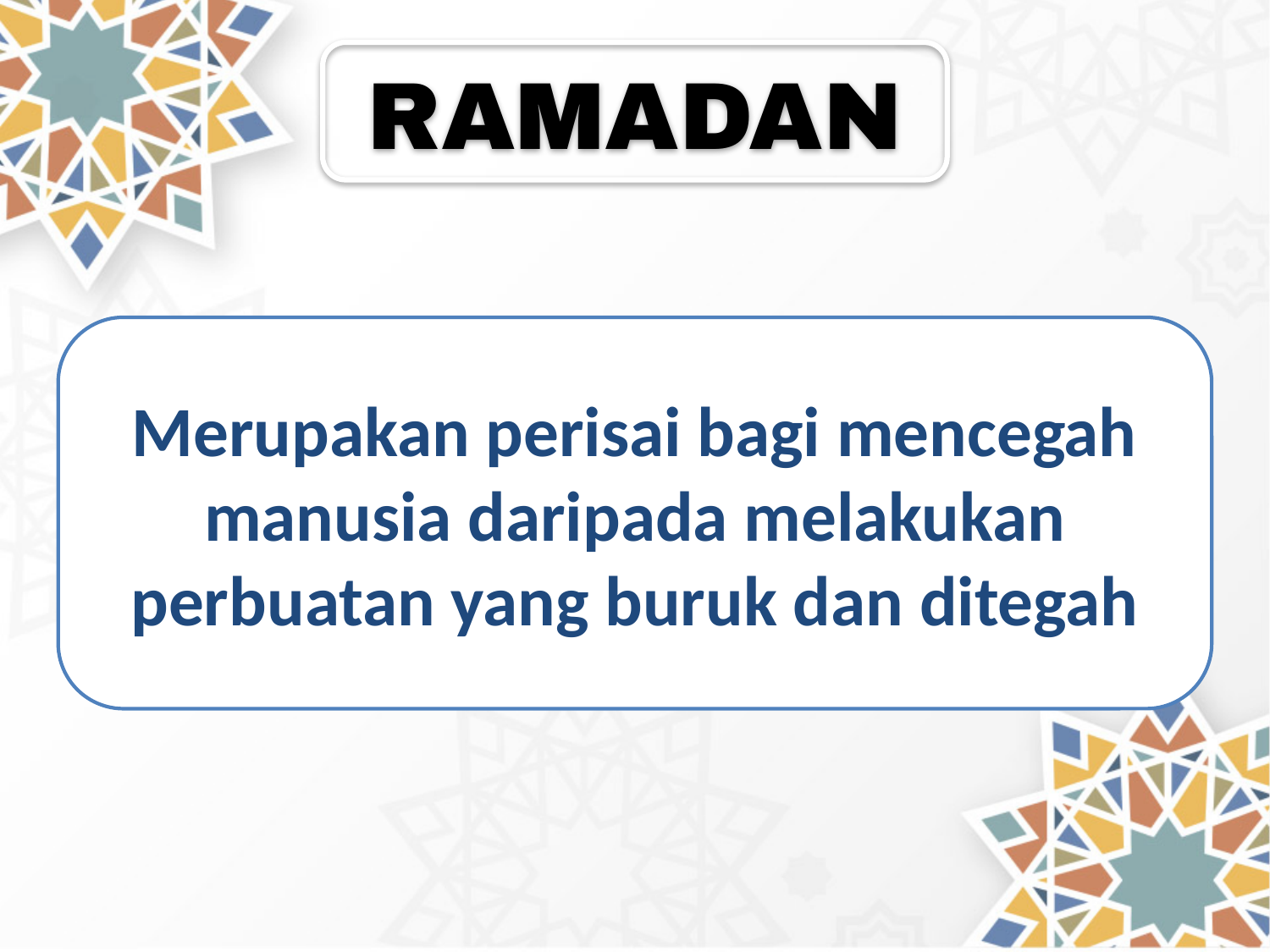

RAMADAN
Merupakan perisai bagi mencegah manusia daripada melakukan perbuatan yang buruk dan ditegah